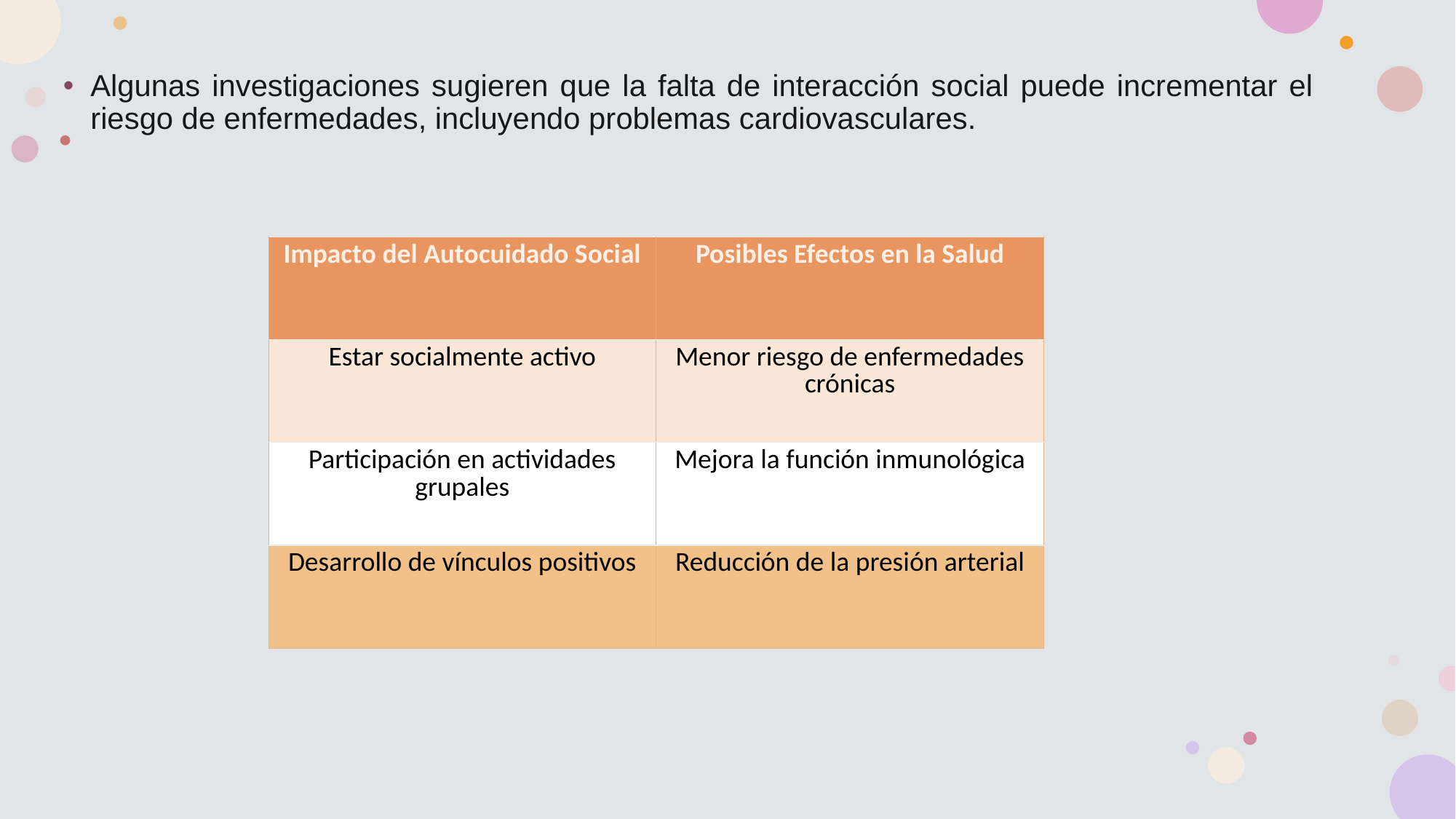

Algunas investigaciones sugieren que la falta de interacción social puede incrementar el riesgo de enfermedades, incluyendo problemas cardiovasculares.

| Impacto del Autocuidado Social | Posibles Efectos en la Salud |
| --- | --- |
| Estar socialmente activo | Menor riesgo de enfermedades crónicas |
| Participación en actividades grupales | Mejora la función inmunológica |
| Desarrollo de vínculos positivos | Reducción de la presión arterial |